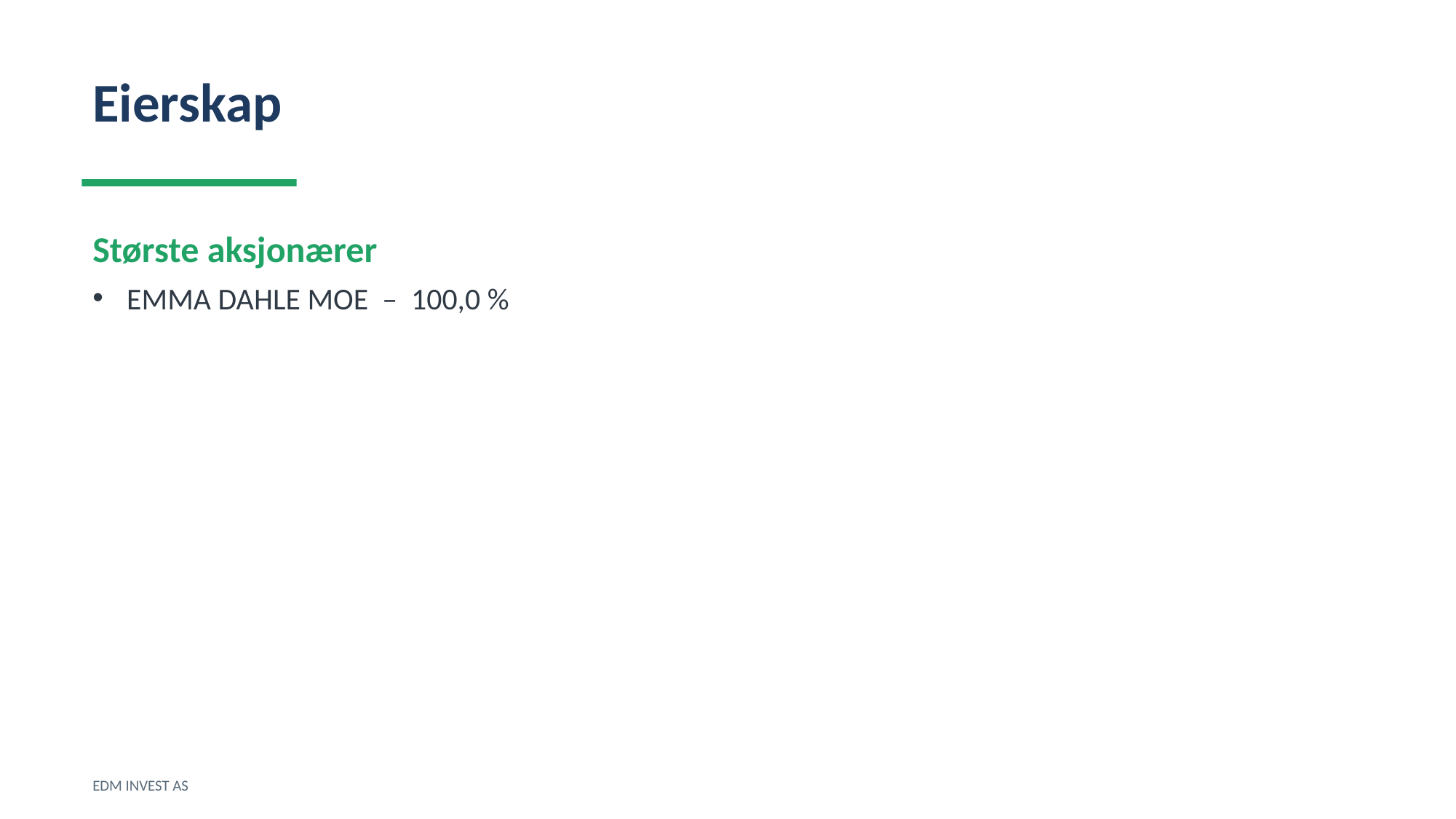

Eierskap

Største aksjonærer
EMMA DAHLE MOE  –  100,0 %
EDM INVEST AS